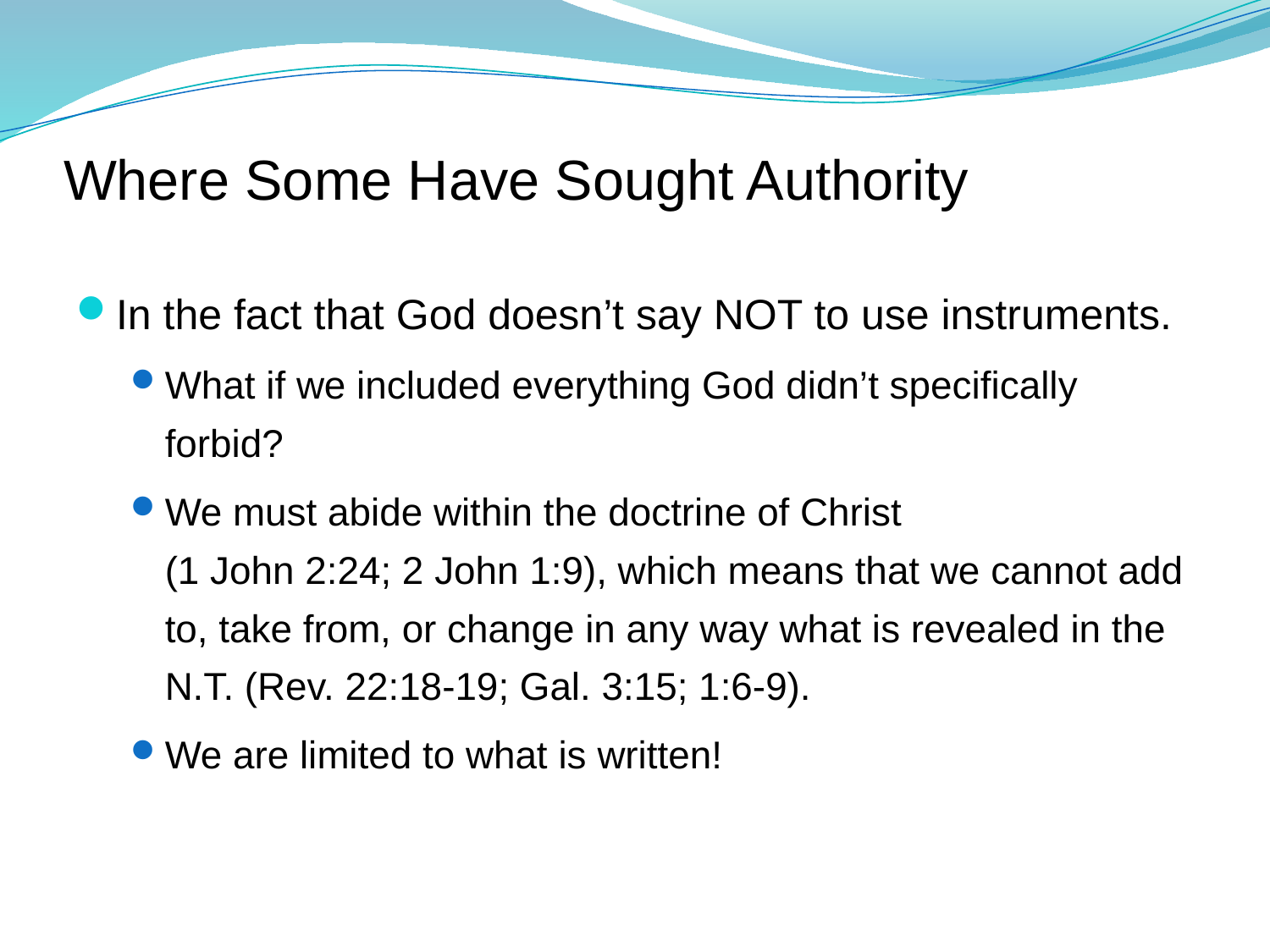

# Where Some Have Sought Authority
In the fact that God doesn’t say NOT to use instruments.
What if we included everything God didn’t specifically forbid?
We must abide within the doctrine of Christ
(1 John 2:24; 2 John 1:9), which means that we cannot add to, take from, or change in any way what is revealed in the N.T. (Rev. 22:18-19; Gal. 3:15; 1:6-9).
We are limited to what is written!